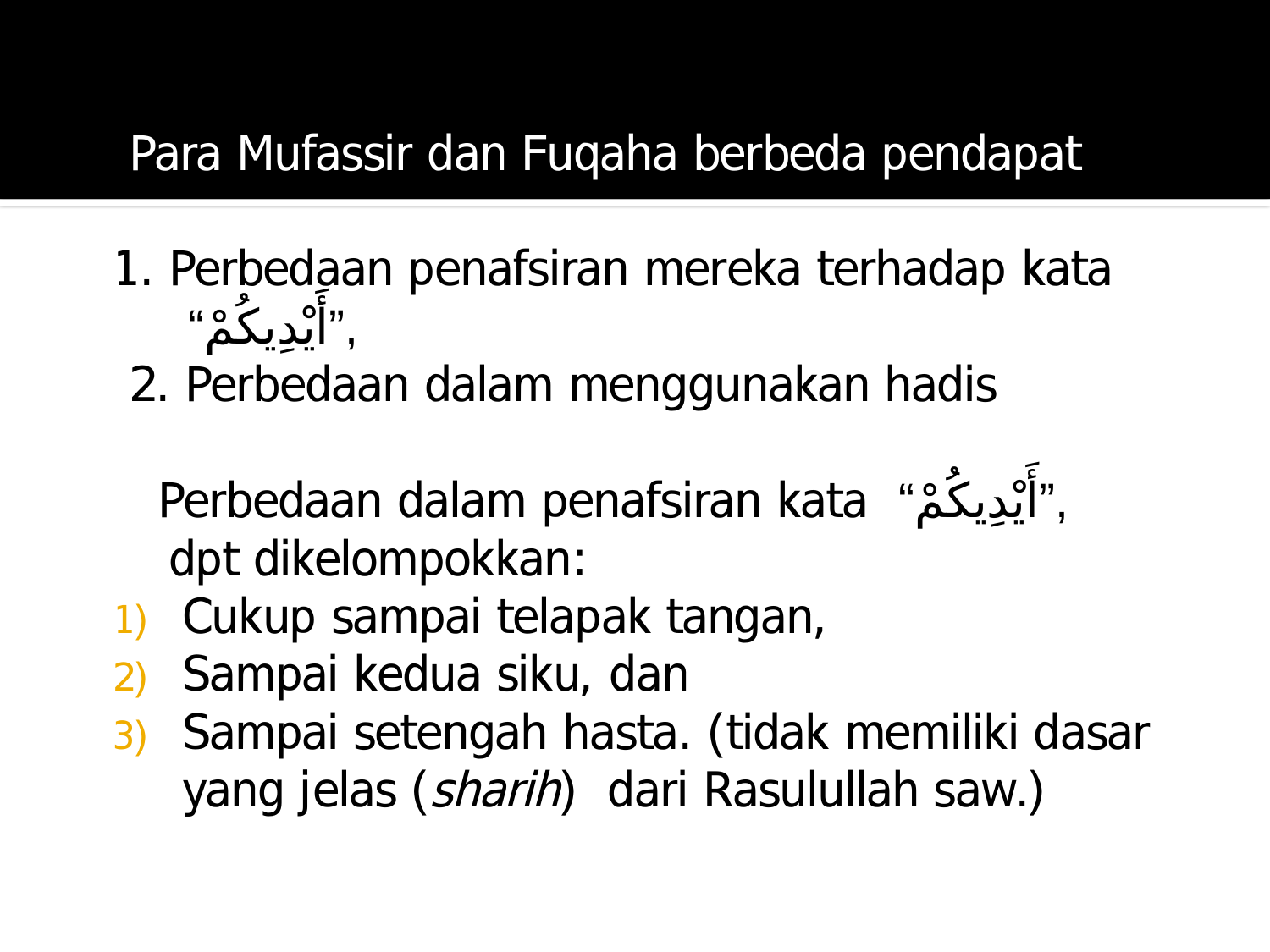

Para Mufassir dan Fuqaha berbeda pendapat

1. Perbedaan penafsiran mereka terhadap kata
     “أَيْدِيكُمْ”,
2. Perbedaan dalam menggunakan hadis

   Perbedaan dalam penafsiran kata  “أَيْدِيكُمْ”,
   dpt dikelompokkan:
Cukup sampai telapak tangan,
Sampai kedua siku, dan
Sampai setengah hasta. (tidak memiliki dasar yang jelas (sharih)  dari Rasulullah saw.)